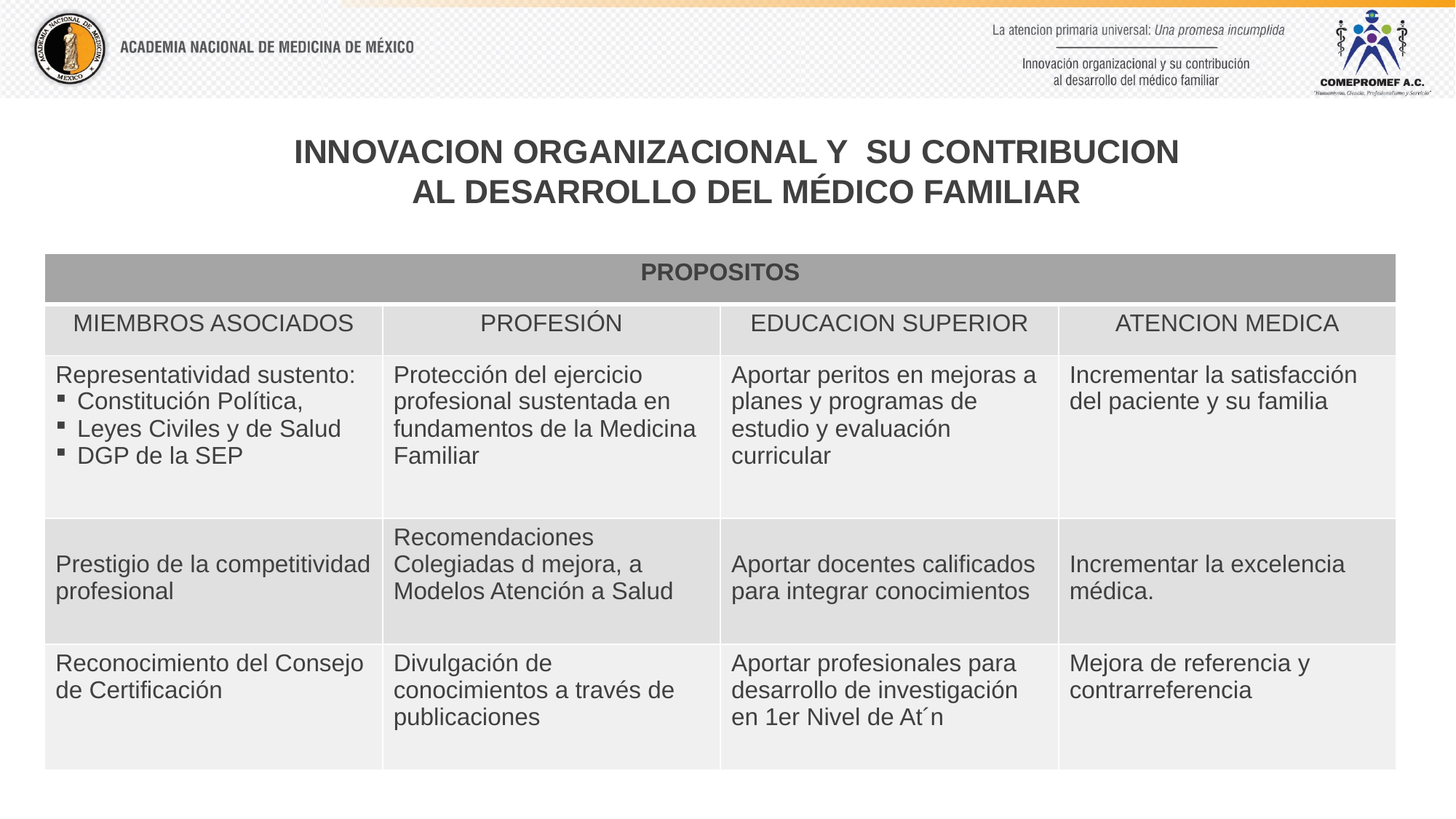

INNOVACION ORGANIZACIONAL Y  SU CONTRIBUCION
AL DESARROLLO DEL MÉDICO FAMILIAR

| PROPOSITOS |  |  |  |
| --- | --- | --- | --- |
| MIEMBROS ASOCIADOS | PROFESIÓN | EDUCACION SUPERIOR | ATENCION MEDICA |
| Representatividad sustento: Constitución Política, Leyes Civiles y de Salud DGP de la SEP | Protección del ejercicio profesional sustentada en fundamentos de la Medicina Familiar | Aportar peritos en mejoras a planes y programas de estudio y evaluación curricular | Incrementar la satisfacción del paciente y su familia |
| Prestigio de la competitividad profesional | Recomendaciones Colegiadas d mejora, a Modelos Atención a Salud | Aportar docentes calificados para integrar conocimientos | Incrementar la excelencia médica. |
| Reconocimiento del Consejo de Certificación | Divulgación de conocimientos a través de publicaciones | Aportar profesionales para desarrollo de investigación en 1er Nivel de At´n | Mejora de referencia y contrarreferencia |